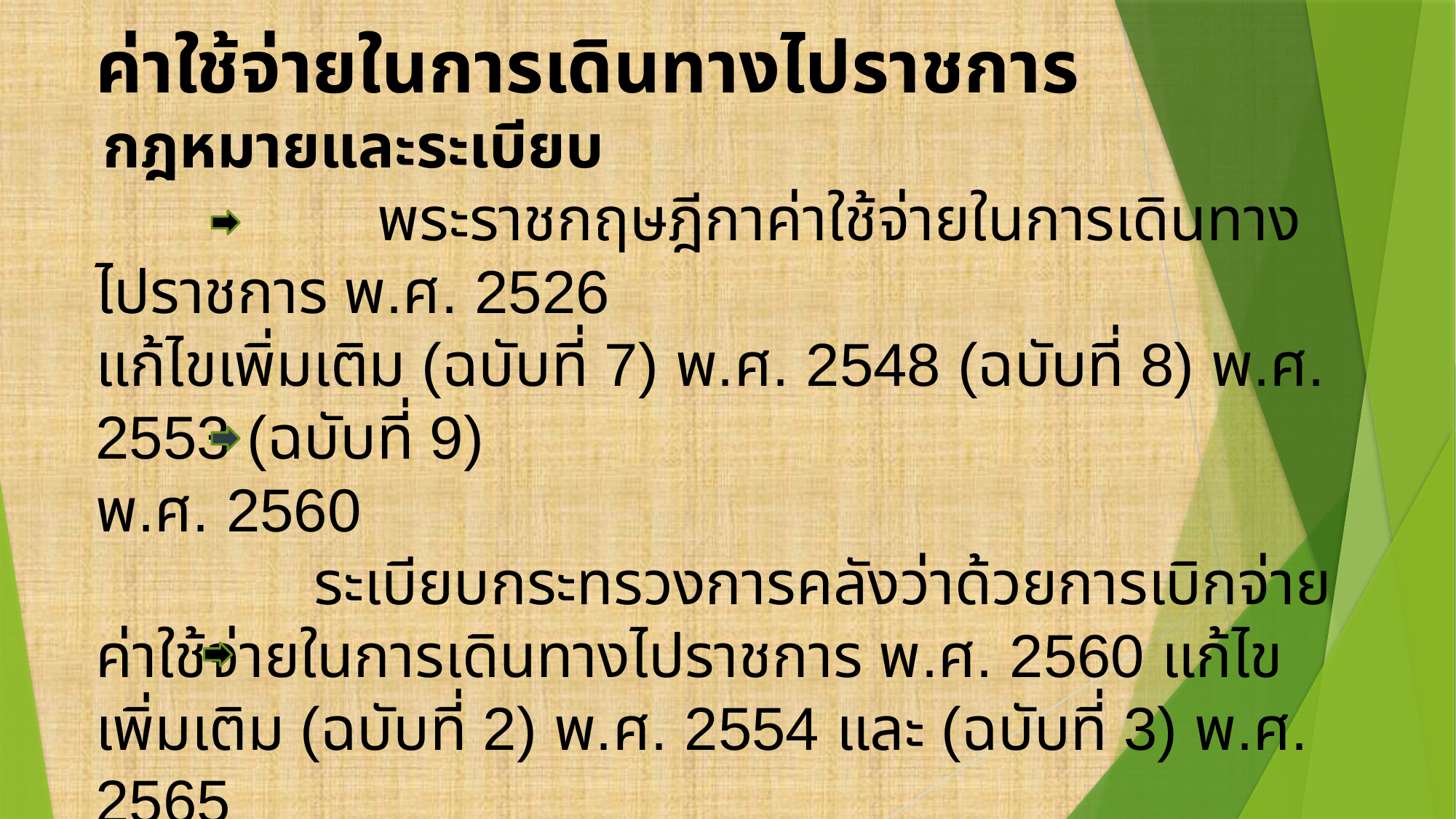

ค่าใช้จ่ายในการเดินทางไปราชการ
 กฎหมายและระเบียบ
  		    พระราชกฤษฎีกาค่าใช้จ่ายในการเดินทางไปราชการ พ.ศ. 2526
แก้ไขเพิ่มเติม (ฉบับที่ 7) พ.ศ. 2548 (ฉบับที่ 8) พ.ศ. 2553 (ฉบับที่ 9)
พ.ศ. 2560
      		ระเบียบกระทรวงการคลังว่าด้วยการเบิกจ่ายค่าใช้จ่ายในการเดินทางไปราชการ พ.ศ. 2560 แก้ไขเพิ่มเติม (ฉบับที่ 2) พ.ศ. 2554 และ (ฉบับที่ 3) พ.ศ. 2565
       		ประกาศมหาวิทยาลัยราชภัฏสกลนคร เรื่องแนวปฏิบัติในการเดินทางไปราชการ และการฝึกอบรมจากงบประมาณเงินรายได้มหาวิทยาลัย